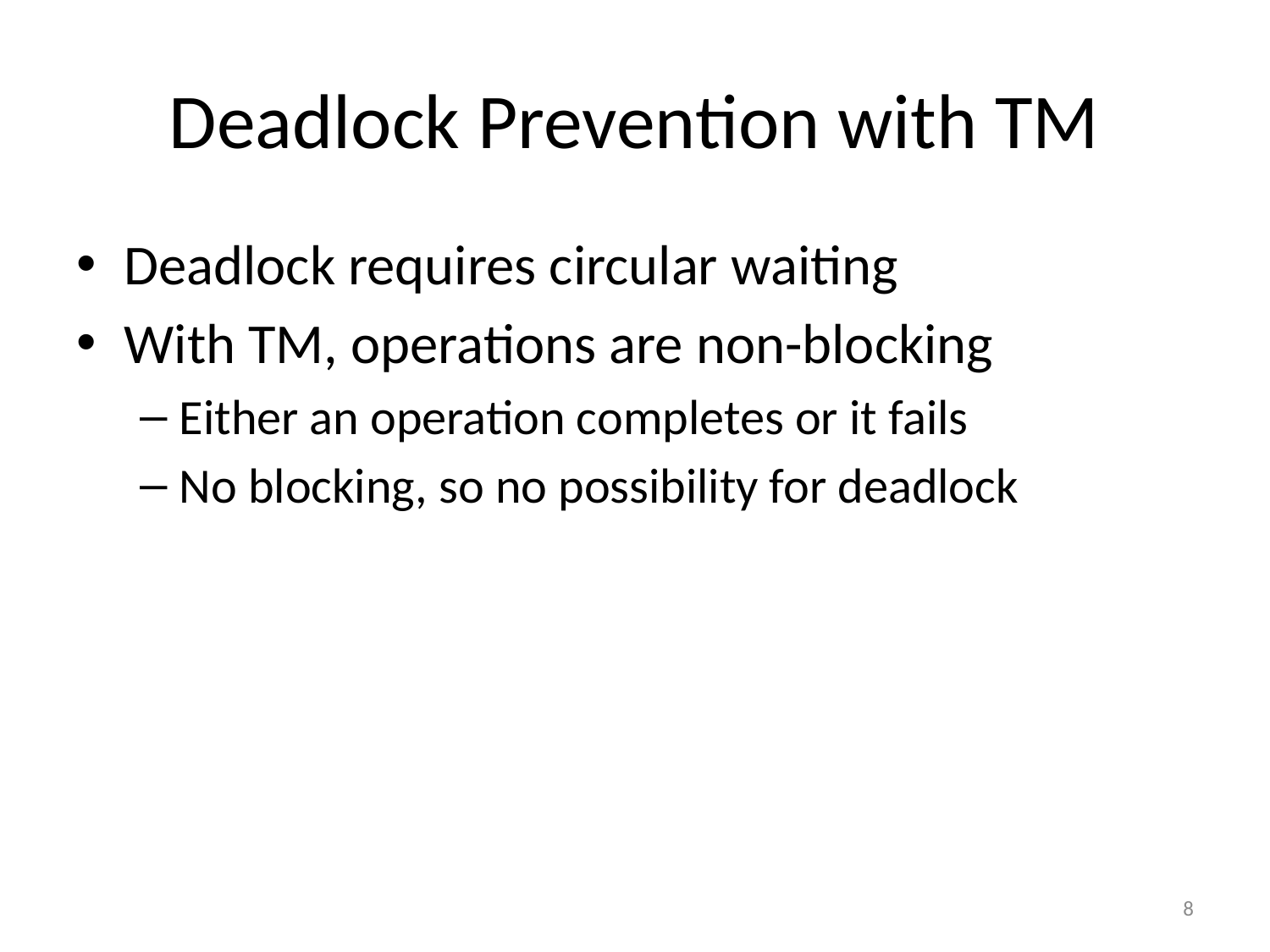

# Deadlock Prevention with TM
Deadlock requires circular waiting
With TM, operations are non-blocking
Either an operation completes or it fails
No blocking, so no possibility for deadlock

8